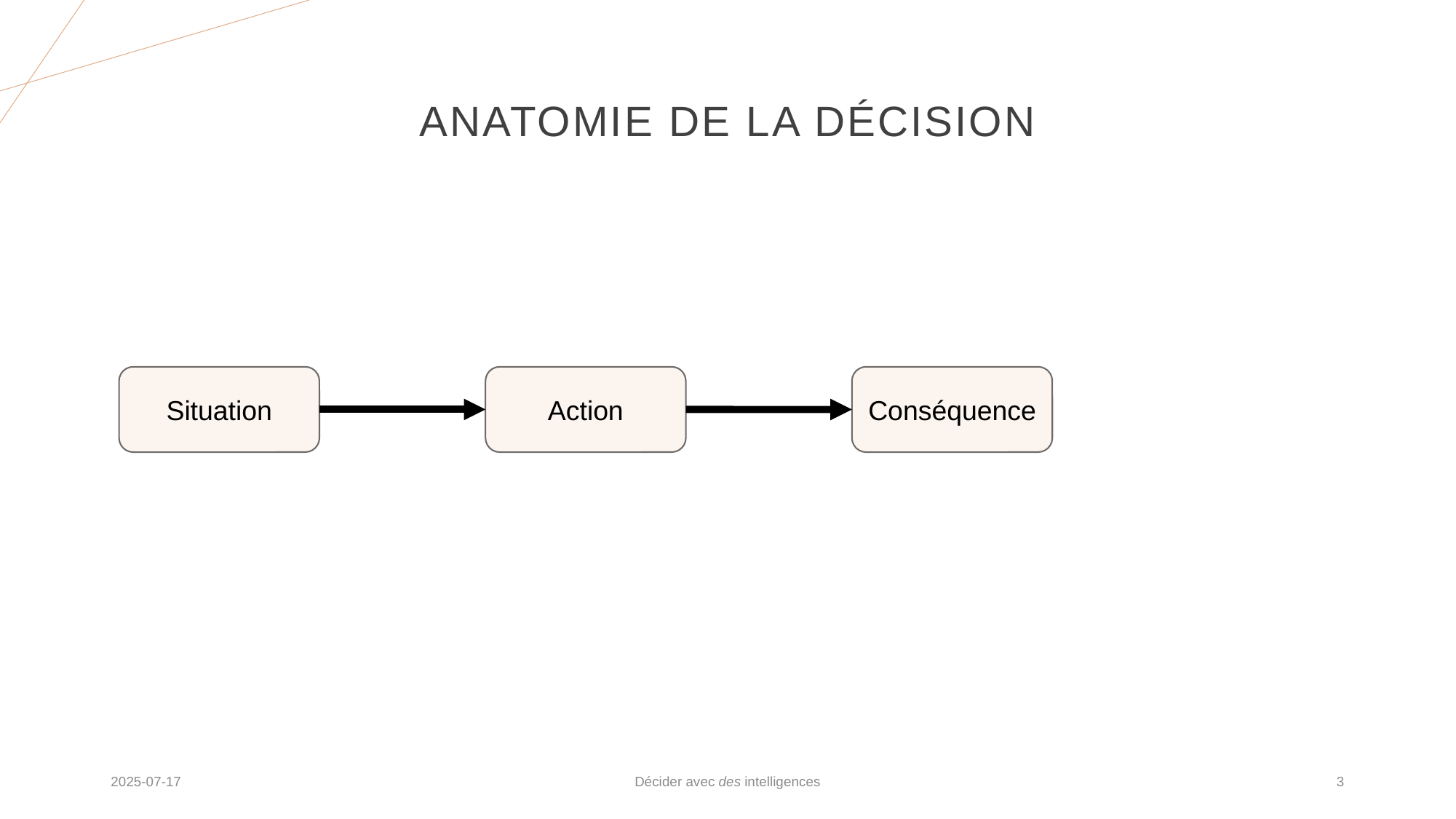

# Anatomie de la décision
Situation
Action
Conséquence
2025-07-17
Décider avec des intelligences
3